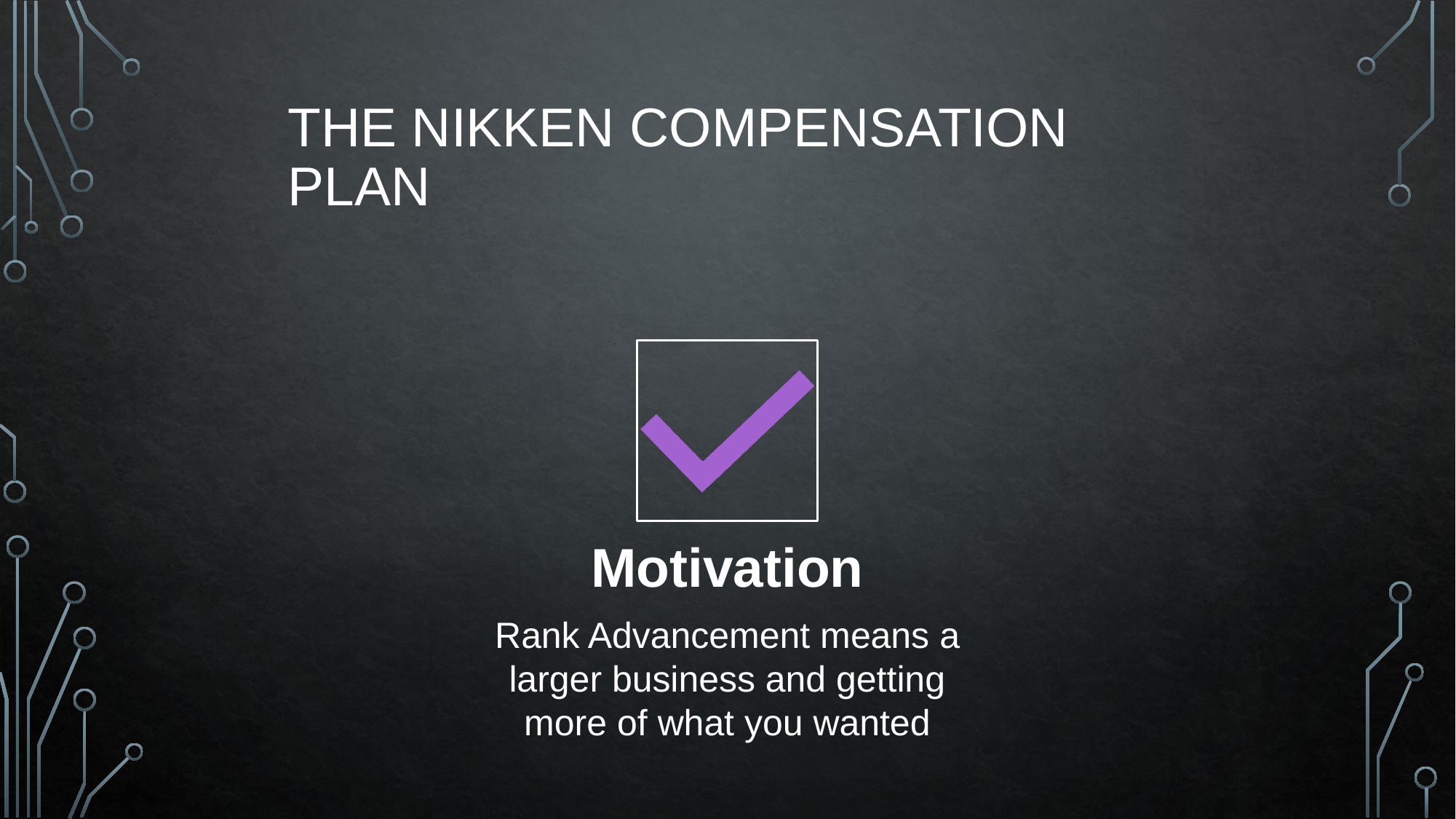

# The Nikken Compensation Plan
Motivation
Rank Advancement means a larger business and getting more of what you wanted